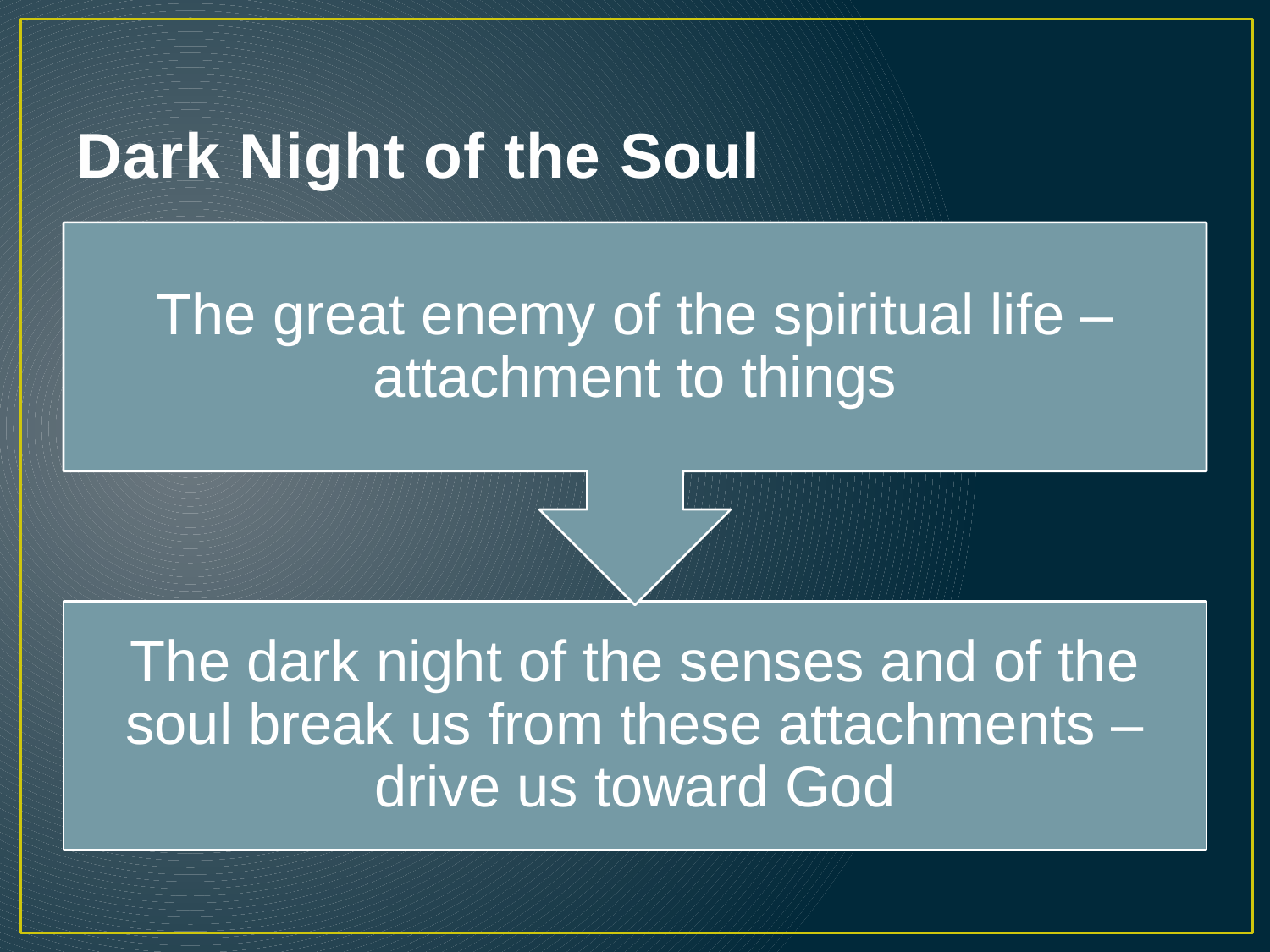

# Dark Night of the Soul
The dark night of the senses and of the soul break us from these attachments – drive us toward God
The great enemy of the spiritual life – attachment to things